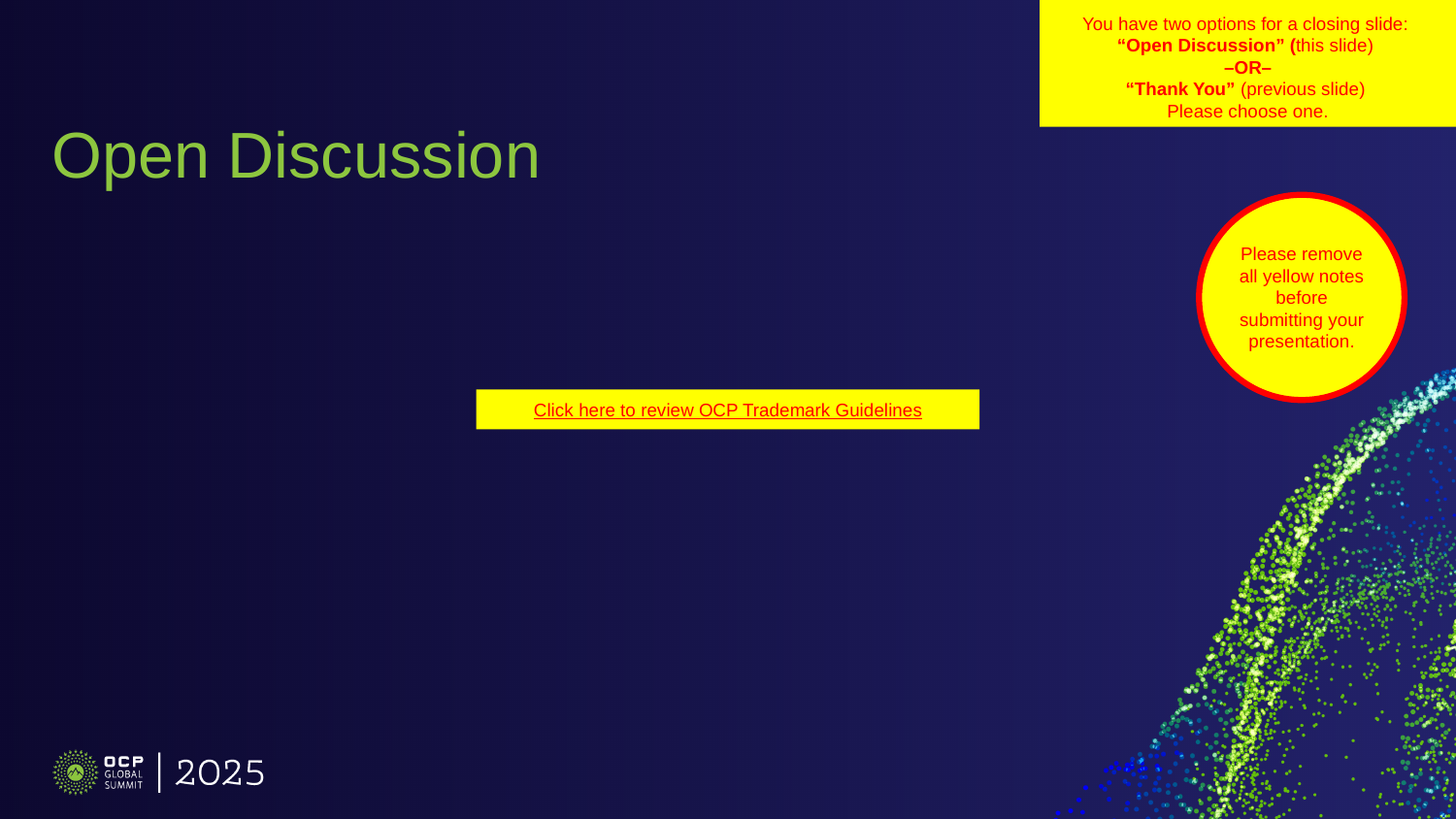

You have two options for a closing slide:
“Open Discussion” (this slide)
–OR–
“Thank You” (previous slide)
Please choose one.
# Open Discussion
Please remove all yellow notes before submitting your presentation.
Click here to review OCP Trademark Guidelines